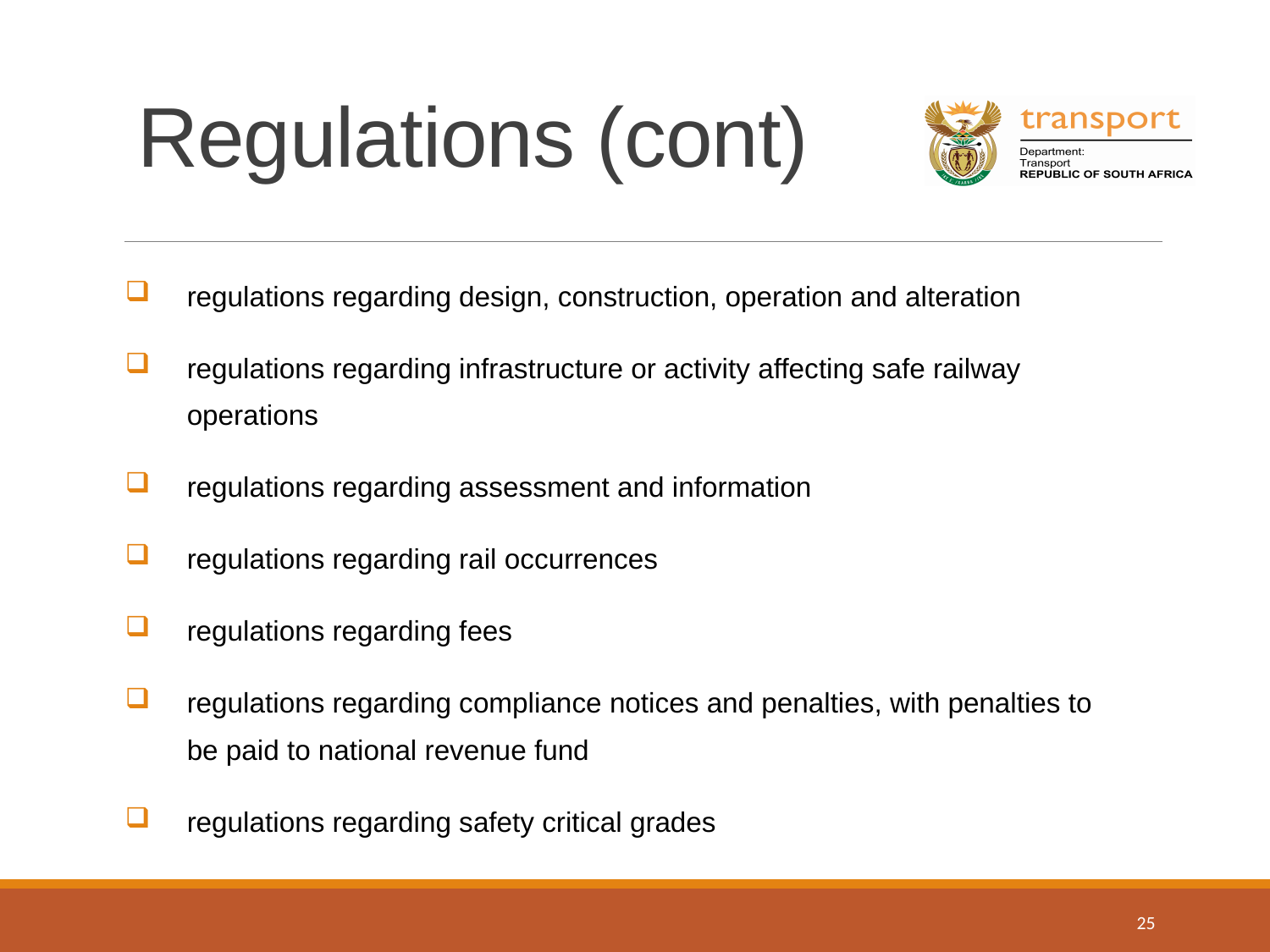

Regulations (cont)
regulations regarding design, construction, operation and alteration
regulations regarding infrastructure or activity affecting safe railway operations
regulations regarding assessment and information
regulations regarding rail occurrences
regulations regarding fees
regulations regarding compliance notices and penalties, with penalties to be paid to national revenue fund
regulations regarding safety critical grades

25